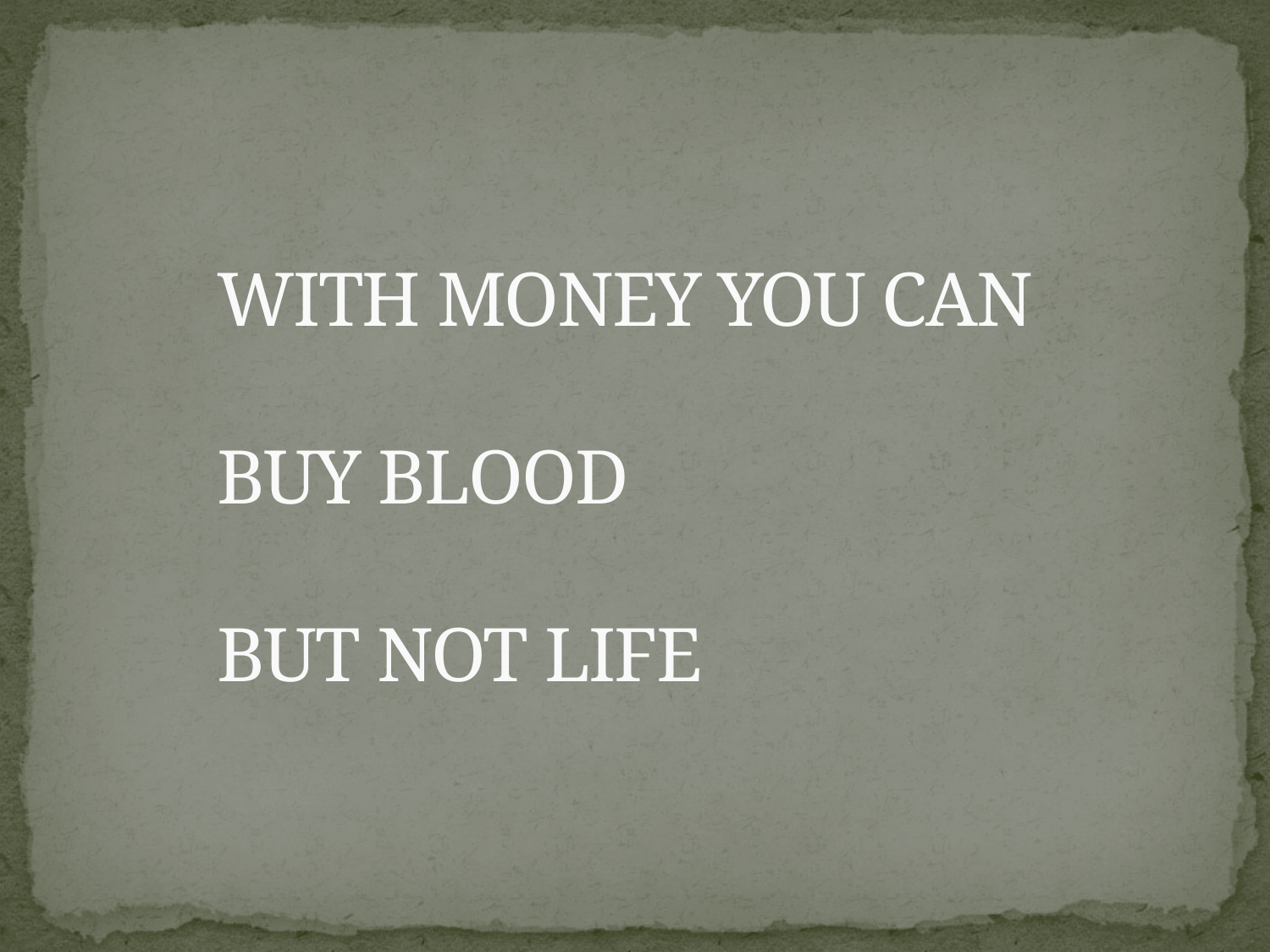

# WITH MONEY YOU CAN BUY BLOOD BUT NOT LIFE